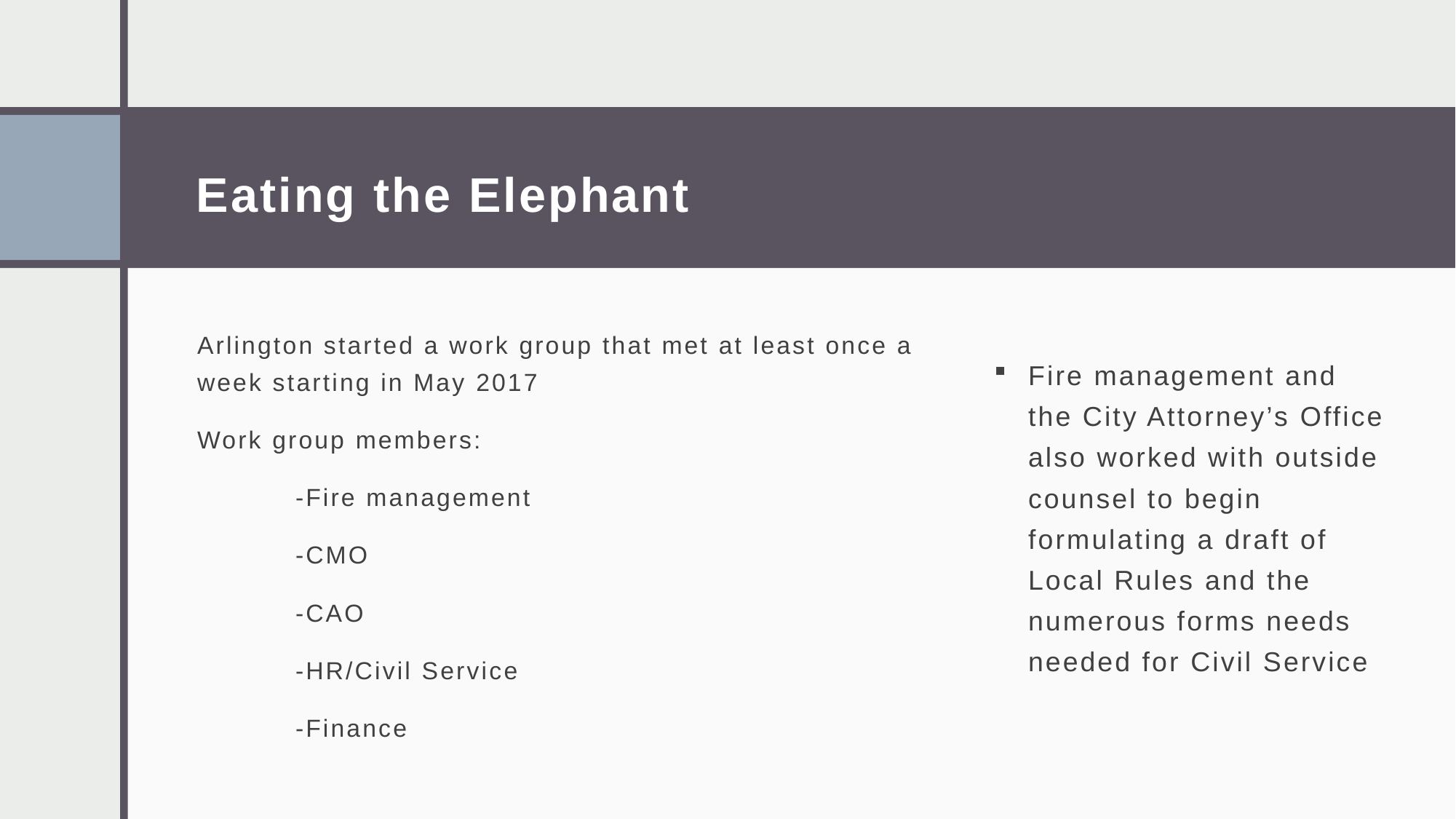

# Eating the Elephant
Arlington started a work group that met at least once a week starting in May 2017
Work group members:
	-Fire management
	-CMO
	-CAO
	-HR/Civil Service
	-Finance

Fire management and the City Attorney’s Office also worked with outside counsel to begin formulating a draft of Local Rules and the numerous forms needs needed for Civil Service